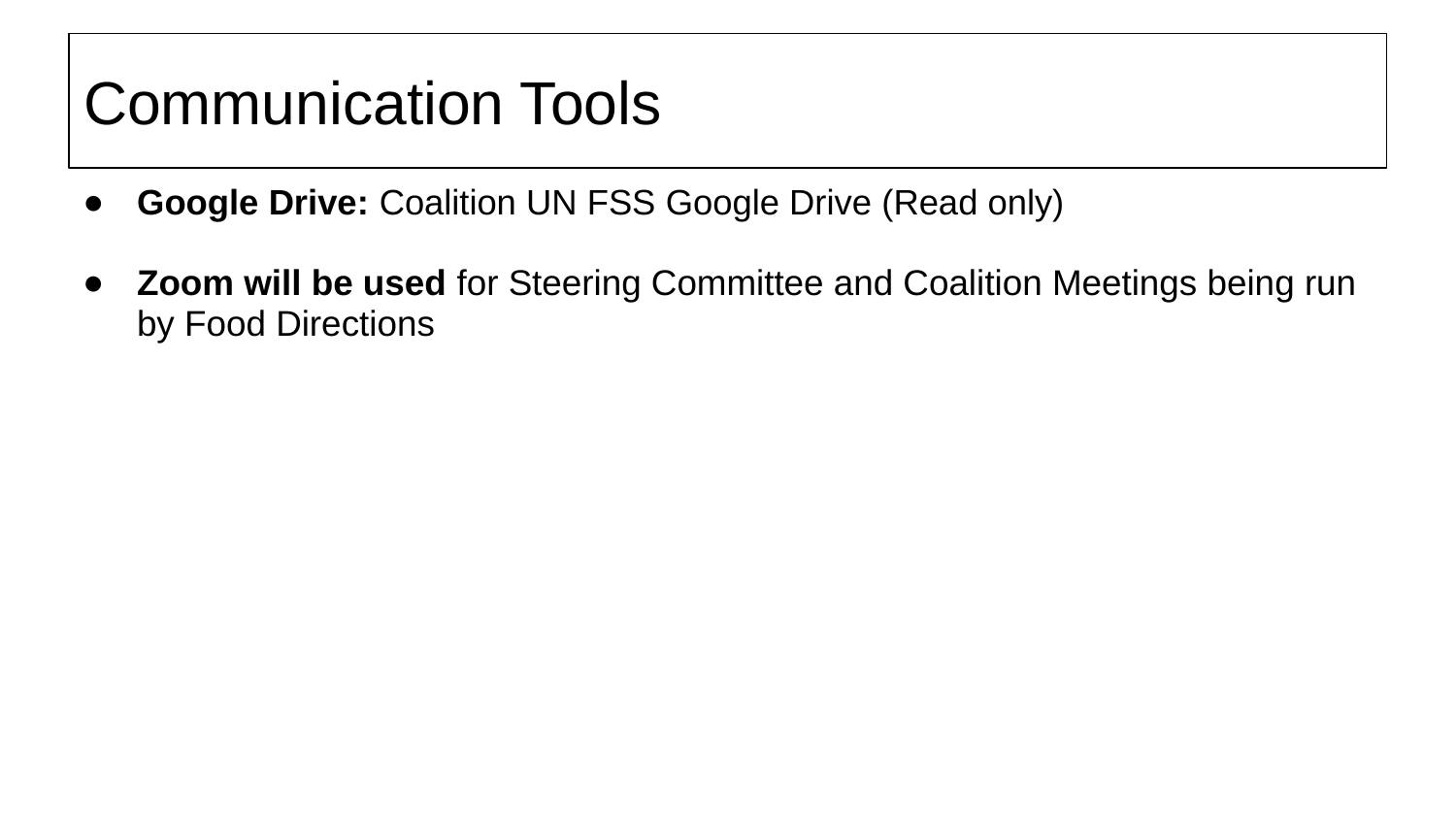

# Communication Tools
Google Drive: Coalition UN FSS Google Drive (Read only)

Zoom will be used for Steering Committee and Coalition Meetings being run by Food Directions